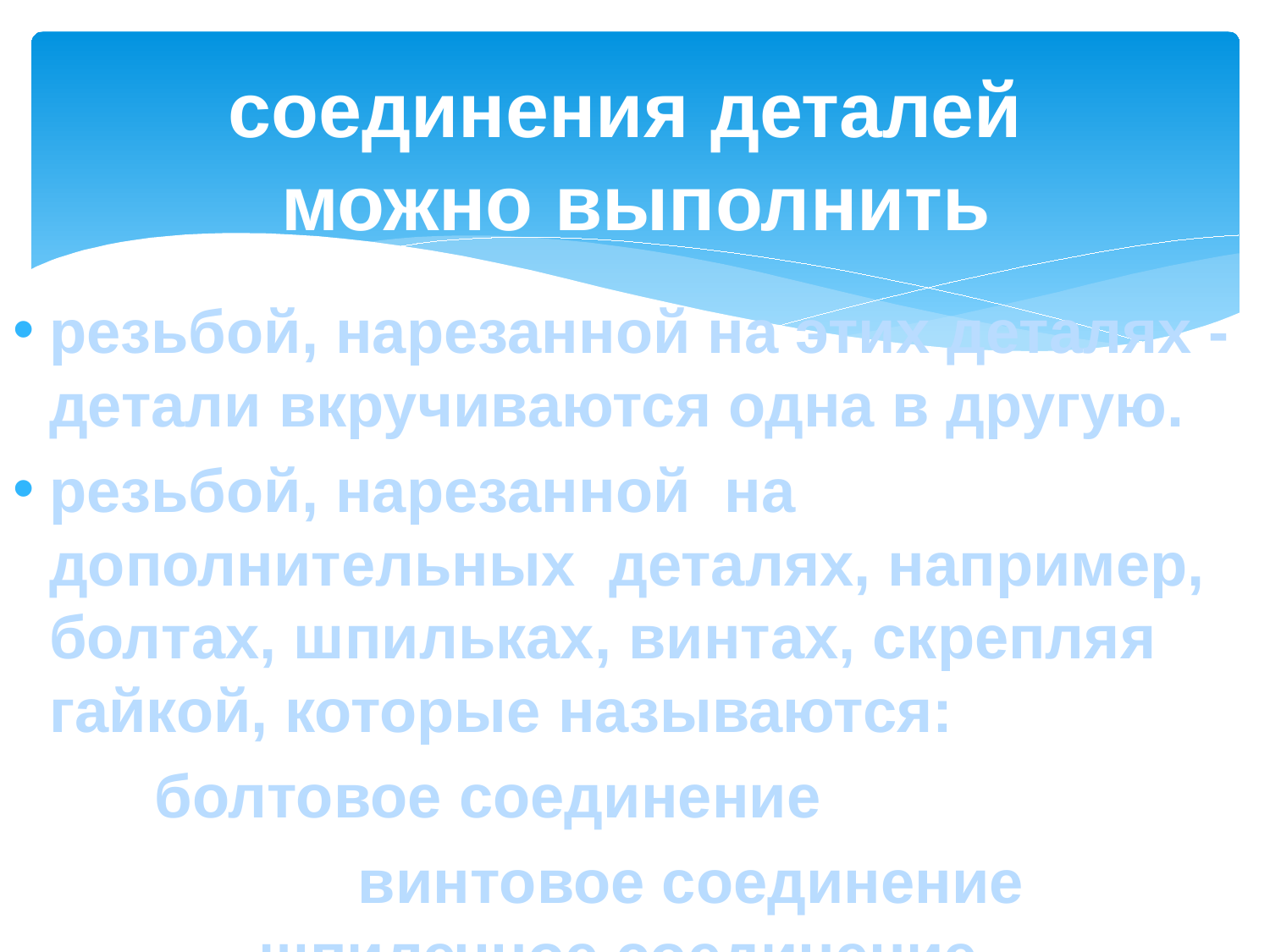

# соединения деталей можно выполнить
резьбой, нарезанной на этих деталях - детали вкручиваются одна в другую.
резьбой, нарезанной  на дополнительных  деталях, например, болтах, шпильках, винтах, скрепляя гайкой, которые называются:
      болтовое соединение
                  винтовое соединение        				             шпилечное соединение